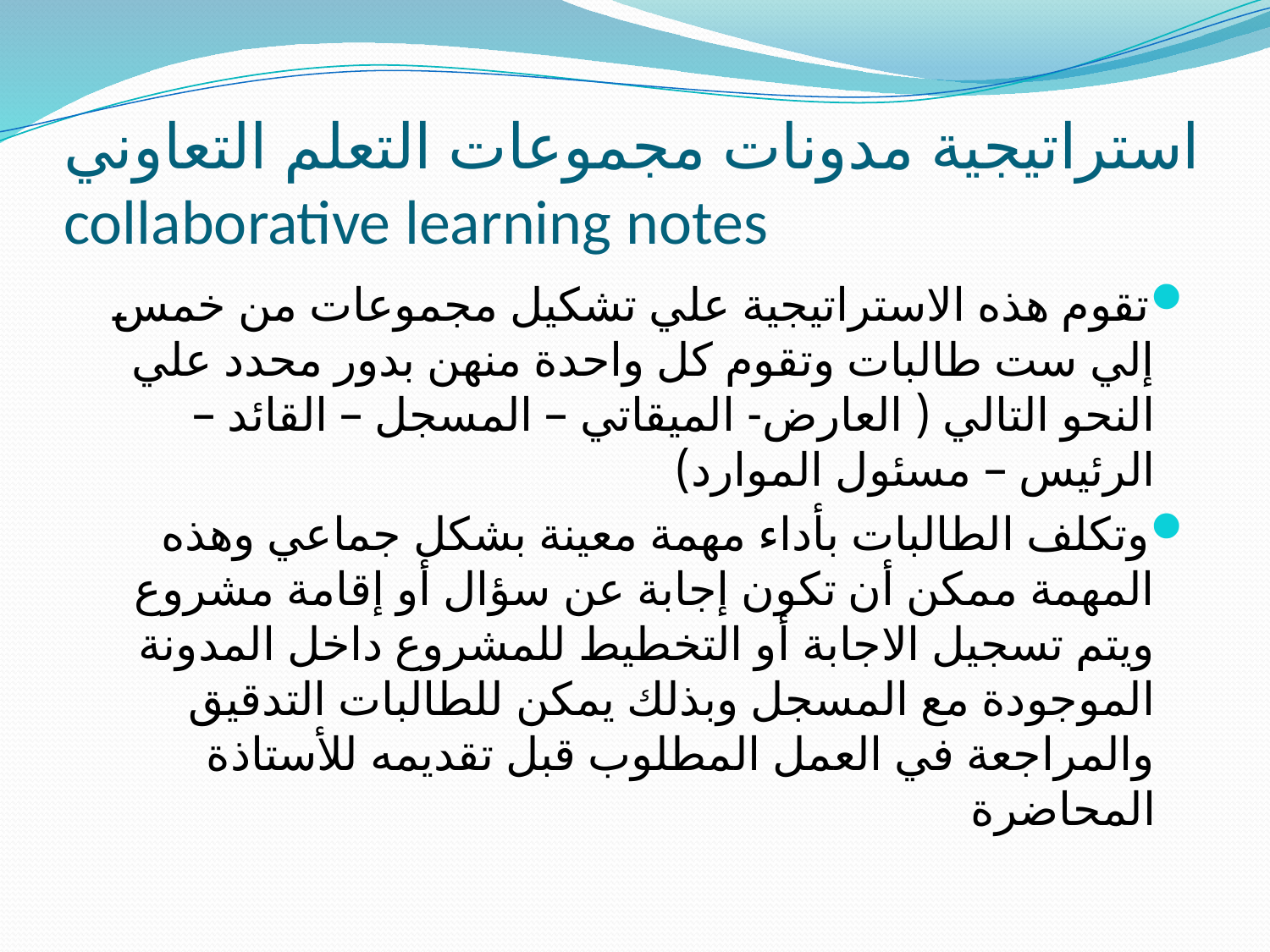

# استراتيجية مدونات مجموعات التعلم التعاوني collaborative learning notes
تقوم هذه الاستراتيجية علي تشكيل مجموعات من خمس إلي ست طالبات وتقوم كل واحدة منهن بدور محدد علي النحو التالي ( العارض- الميقاتي – المسجل – القائد – الرئيس – مسئول الموارد)
وتكلف الطالبات بأداء مهمة معينة بشكل جماعي وهذه المهمة ممكن أن تكون إجابة عن سؤال أو إقامة مشروع ويتم تسجيل الاجابة أو التخطيط للمشروع داخل المدونة الموجودة مع المسجل وبذلك يمكن للطالبات التدقيق والمراجعة في العمل المطلوب قبل تقديمه للأستاذة المحاضرة